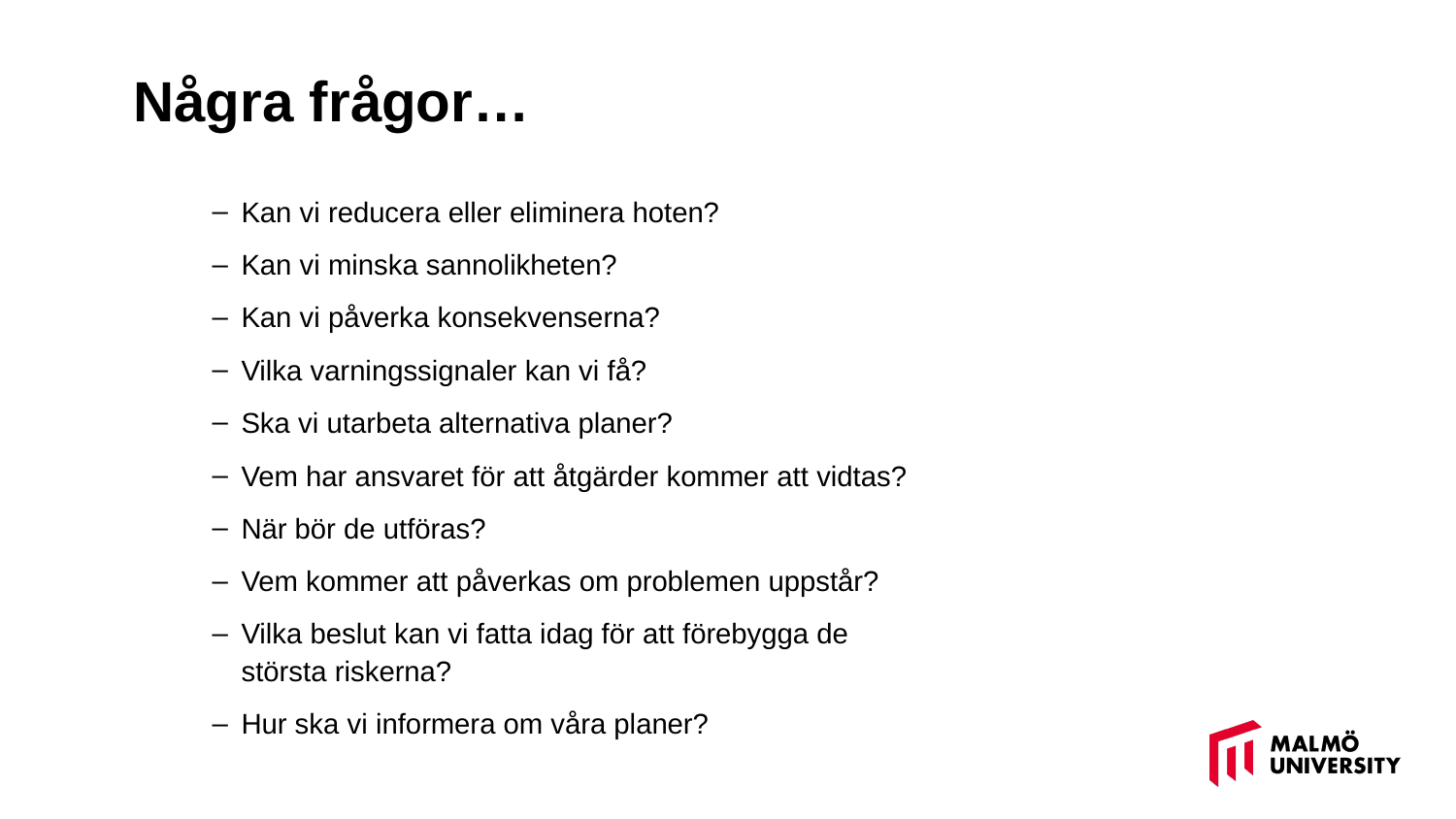

# Några frågor…
Kan vi reducera eller eliminera hoten?
Kan vi minska sannolikheten?
Kan vi påverka konsekvenserna?
Vilka varningssignaler kan vi få?
Ska vi utarbeta alternativa planer?
Vem har ansvaret för att åtgärder kommer att vidtas?
När bör de utföras?
Vem kommer att påverkas om problemen uppstår?
Vilka beslut kan vi fatta idag för att förebygga de största riskerna?
Hur ska vi informera om våra planer?